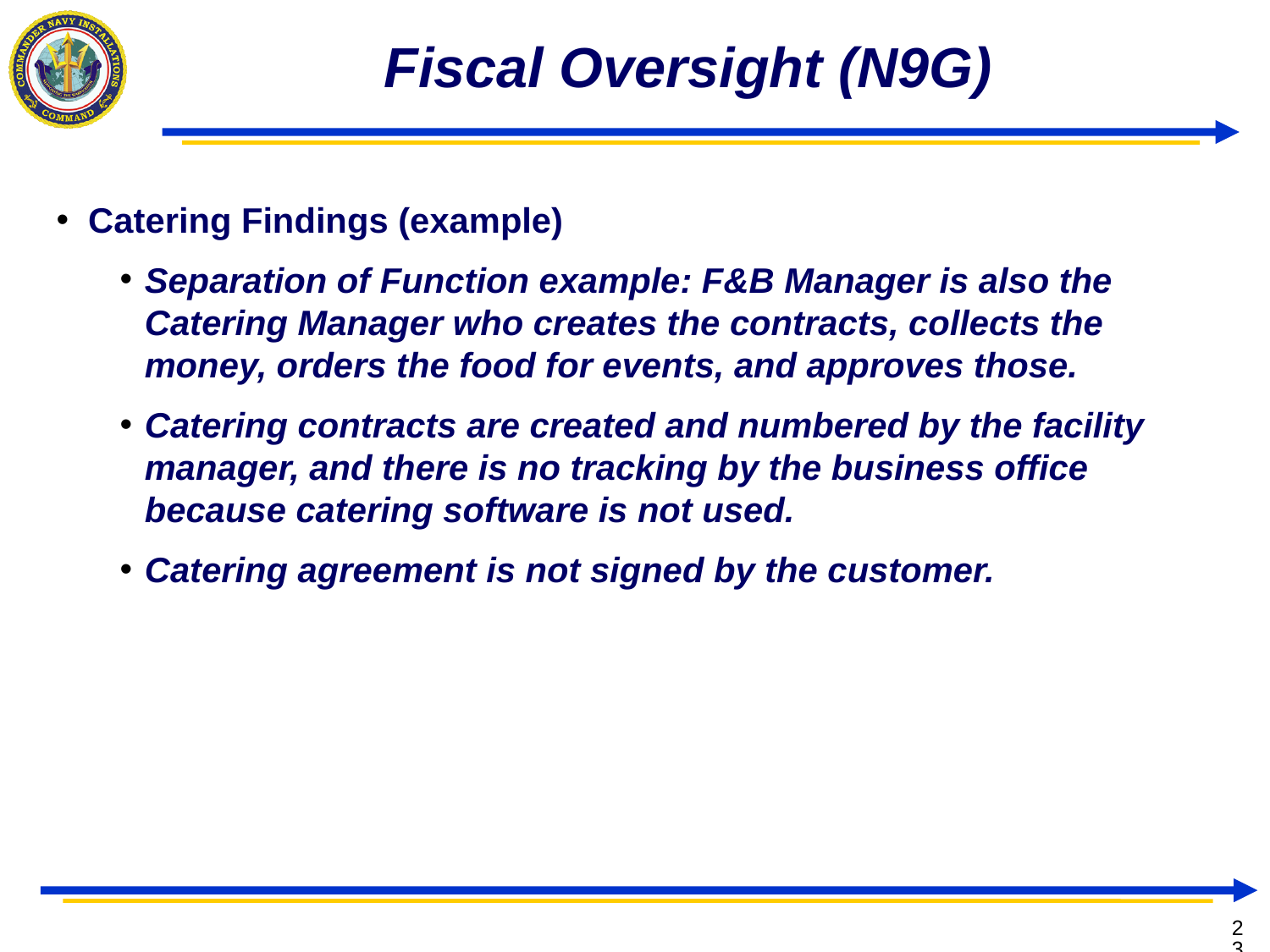

# Fiscal Oversight (N9G)
Catering Findings (example)
Separation of Function example: F&B Manager is also the Catering Manager who creates the contracts, collects the money, orders the food for events, and approves those.
Catering contracts are created and numbered by the facility manager, and there is no tracking by the business office because catering software is not used.
Catering agreement is not signed by the customer.
23